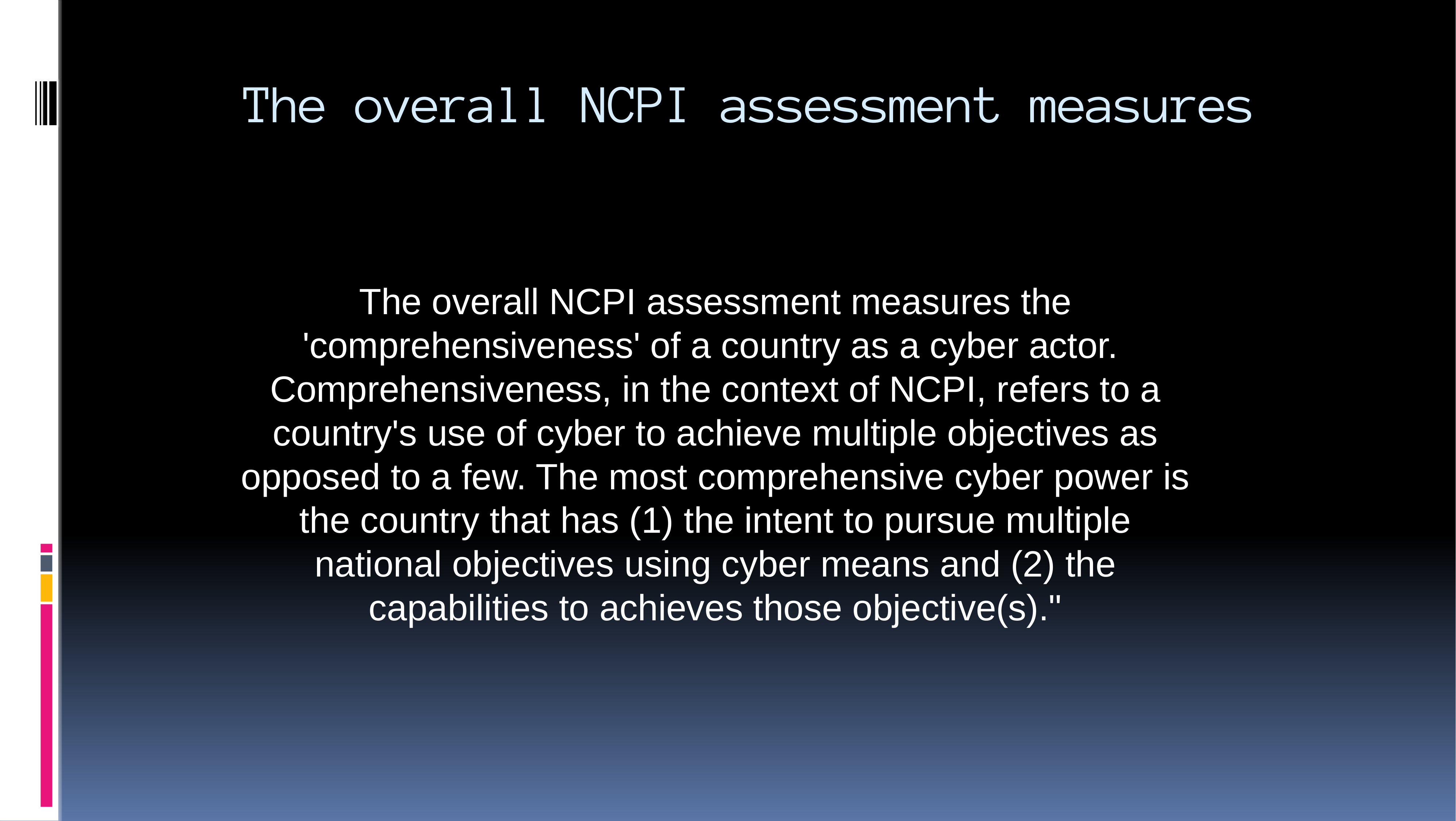

# The overall NCPI assessment measures
The overall NCPI assessment measures the 'comprehensiveness' of a country as a cyber actor.
Comprehensiveness, in the context of NCPI, refers to a country's use of cyber to achieve multiple objectives as opposed to a few. The most comprehensive cyber power is the country that has (1) the intent to pursue multiple national objectives using cyber means and (2) the capabilities to achieves those objective(s)."